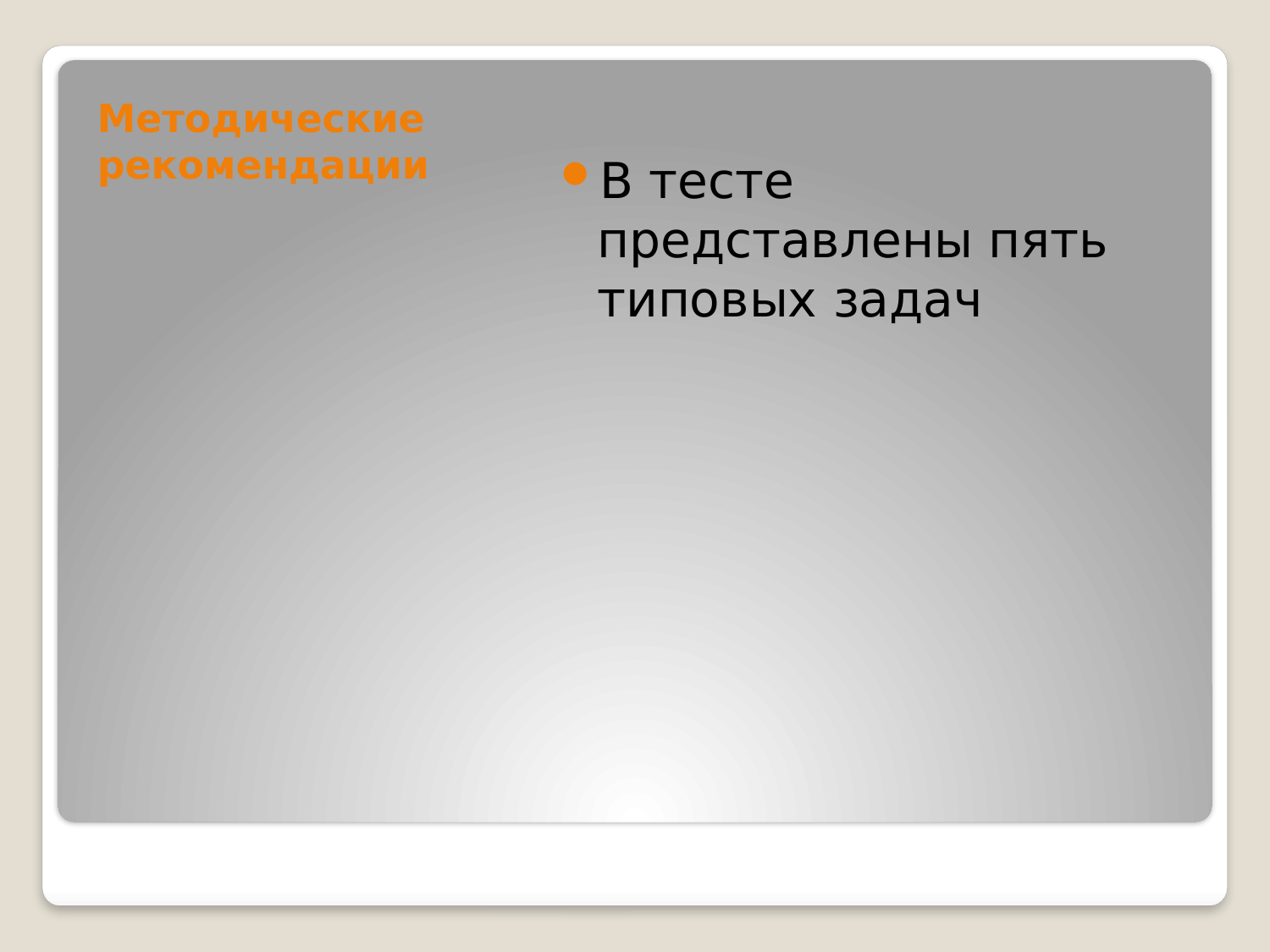

# Методические рекомендации
В тесте представлены пять типовых задач